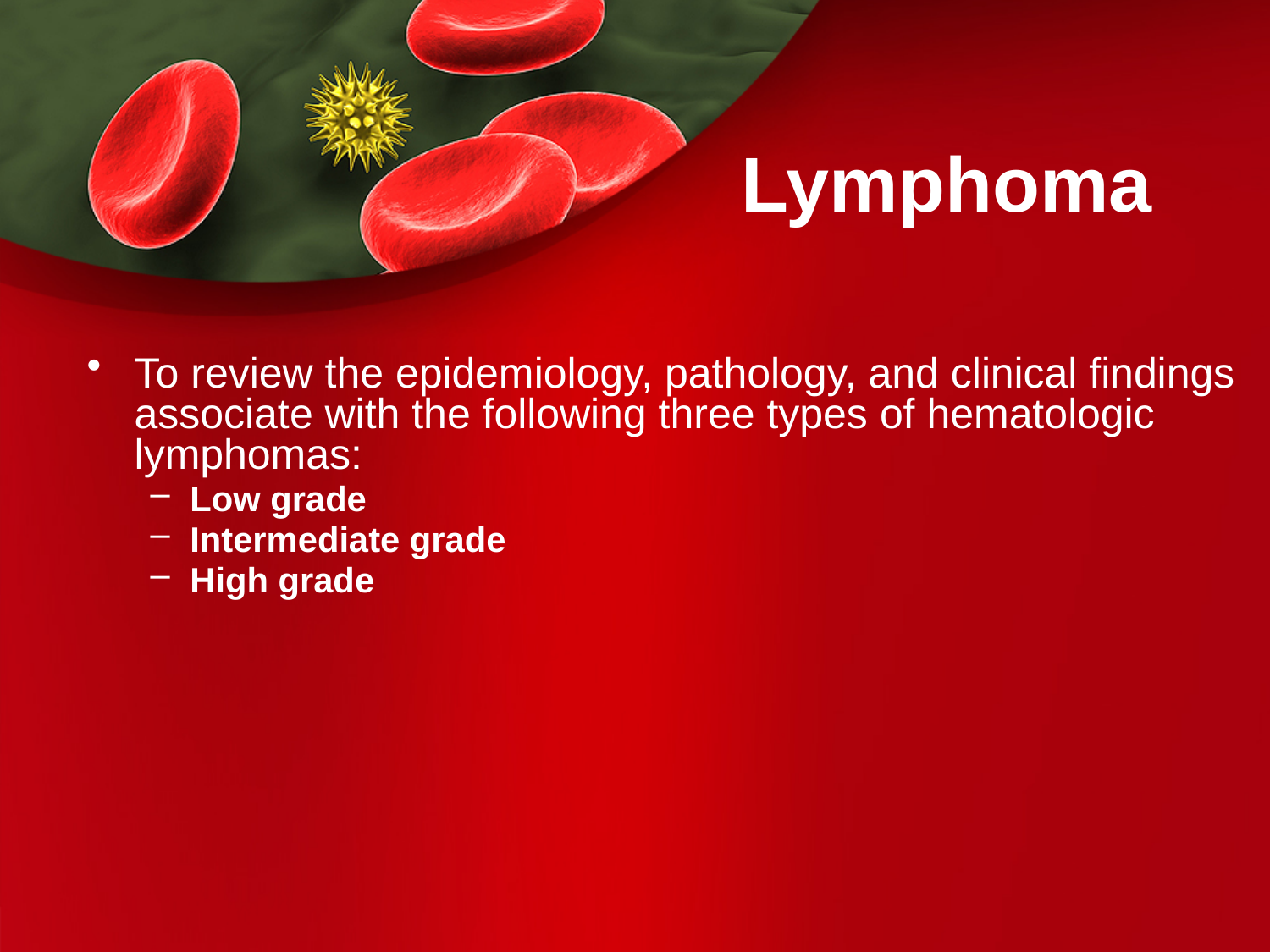

# Lymphoma
To review the epidemiology, pathology, and clinical findings associate with the following three types of hematologic lymphomas:
Low grade
Intermediate grade
High grade